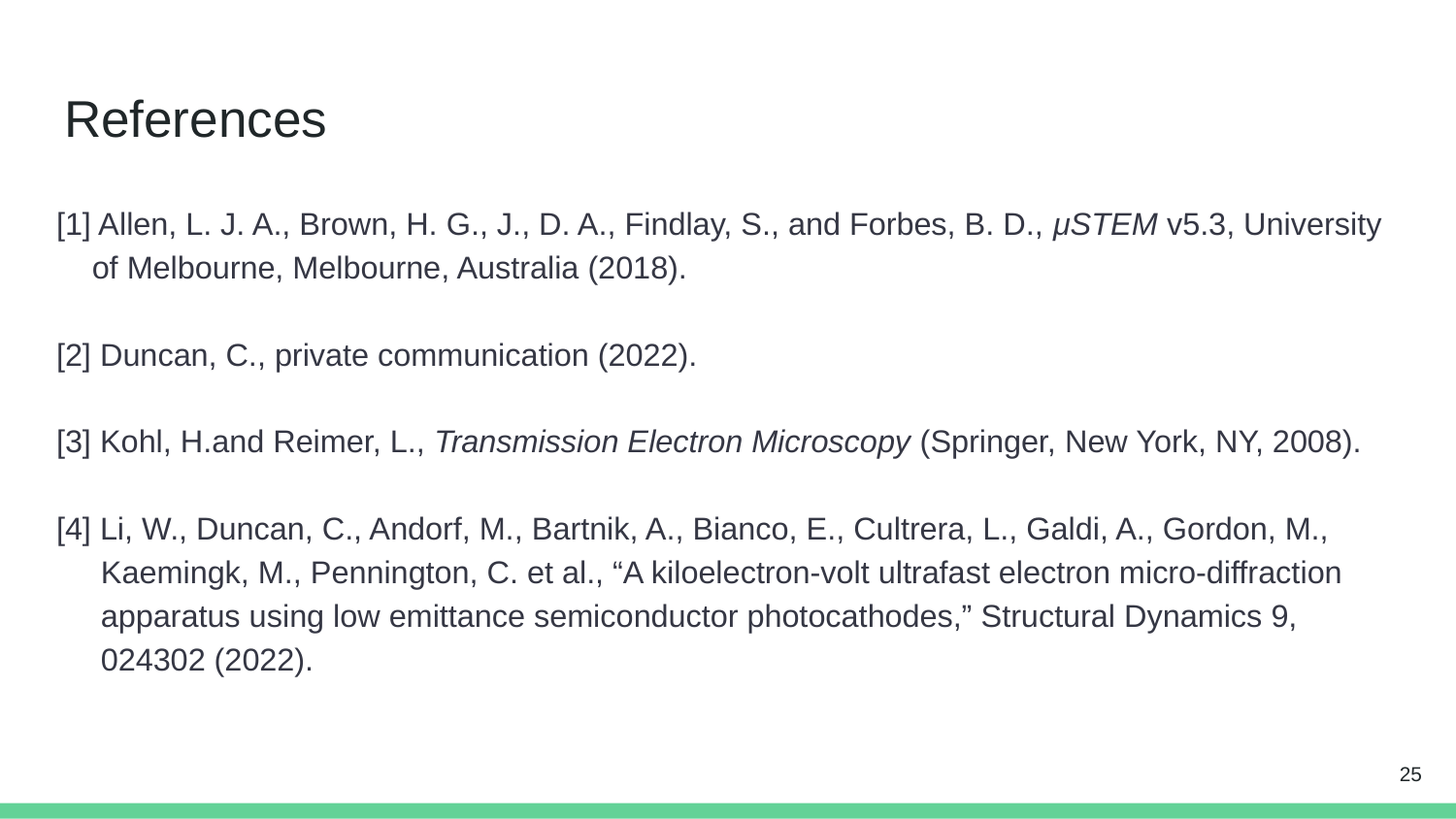

# References
[1] Allen, L. J. A., Brown, H. G., J., D. A., Findlay, S., and Forbes, B. D., μSTEM v5.3, University of Melbourne, Melbourne, Australia (2018).

[2] Duncan, C., private communication (2022).

[3] Kohl, H.and Reimer, L., Transmission Electron Microscopy (Springer, New York, NY, 2008).

[4] Li, W., Duncan, C., Andorf, M., Bartnik, A., Bianco, E., Cultrera, L., Galdi, A., Gordon, M., Kaemingk, M., Pennington, C. et al., “A kiloelectron-volt ultrafast electron micro-diffraction apparatus using low emittance semiconductor photocathodes,” Structural Dynamics 9, 024302 (2022).

25